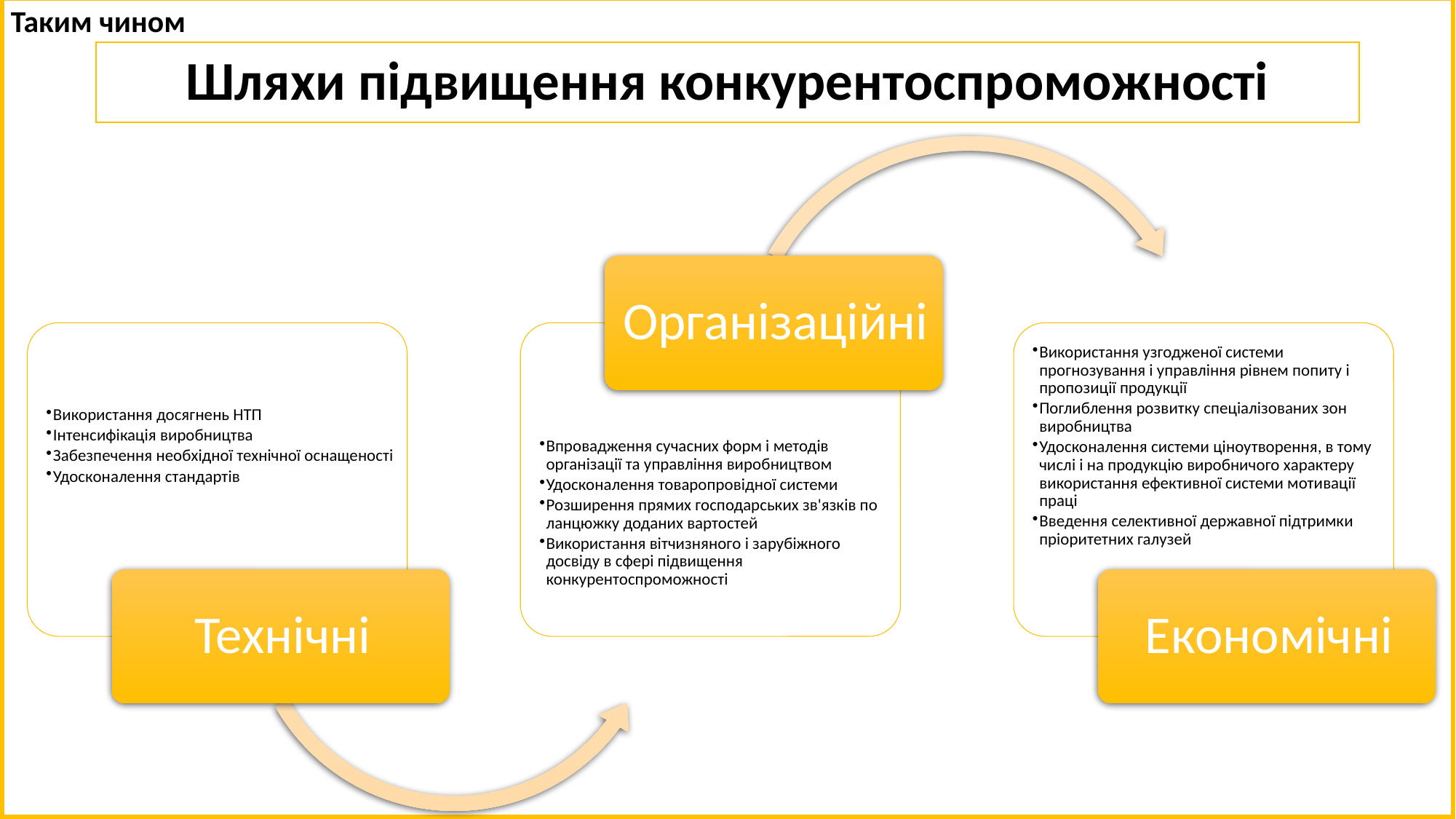

Таким чином

# Шляхи підвищення конкурентоспроможності
Використання досягнень НТП
Інтенсифікація виробництва
Забезпечення необхідної технічної оснащеності
Удосконалення стандартів
Технічні
Впровадження сучасних форм і методів організації та управління виробництвом
Удосконалення товаропровідної системи
Розширення прямих господарських зв'язків по ланцюжку доданих вартостей
Використання вітчизняного і зарубіжного досвіду в сфері підвищення конкурентоспроможності
Організаційні
Використання узгодженої системи прогнозування і управління рівнем попиту і пропозиції продукції
Поглиблення розвитку спеціалізованих зон виробництва
Удосконалення системи ціноутворення, в тому числі і на продукцію виробничого характеру використання ефективної системи мотивації праці
Введення селективної державної підтримки пріоритетних галузей
Економічні